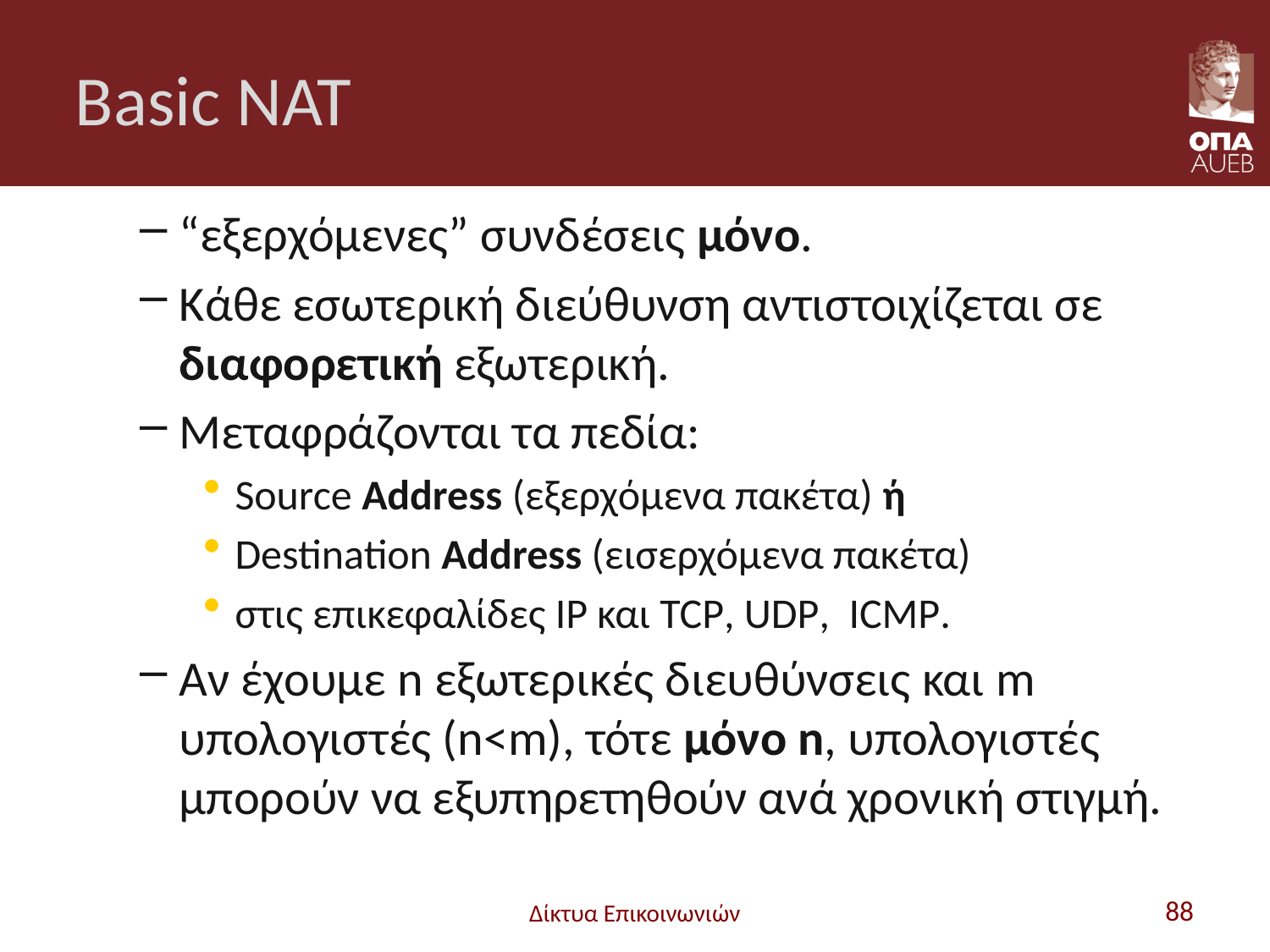

# Basic NAT
“εξερχόμενες” συνδέσεις μόνο.
Κάθε εσωτερική διεύθυνση αντιστοιχίζεται σε διαφορετική εξωτερική.
Μεταφράζονται τα πεδία:
Source Address (εξερχόμενα πακέτα) ή
Destination Address (εισερχόμενα πακέτα)
στις επικεφαλίδες IP και TCP, UDP,  ICMP.
Αν έχουμε n εξωτερικές διευθύνσεις και m υπολογιστές (n<m), τότε μόνο n, υπολογιστές μπορούν να εξυπηρετηθούν ανά χρονική στιγμή.

Δίκτυα Επικοινωνιών
88